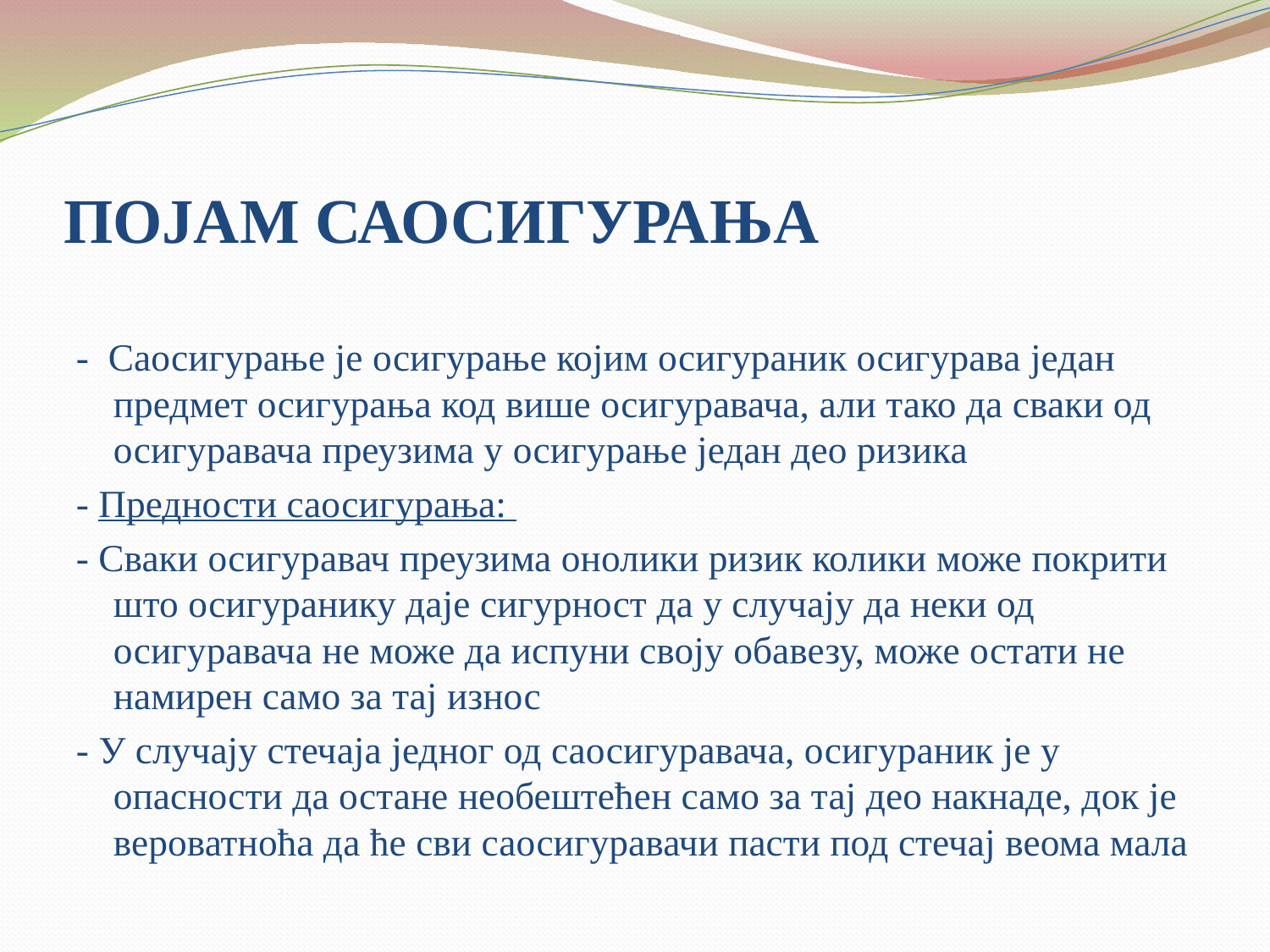

# ПОЈАМ САОСИГУРАЊА

-  Саосигурање је осигурање којим осигураник осигурава један предмет осигурања код више осигуравача, али тако да сваки од осигуравача преузима у осигурање један део ризика
- Предности саосигурања:
- Сваки осигуравач преузима онолики ризик колики може покрити што осигуранику даје сигурност да у случају да неки од осигуравача не може да испуни своју обавезу, може остати не намирен само за тај износ
- У случају стечаја једног од саосигуравача, осигураник је у опасности да остане необештећен само за тај део накнаде, док је вероватноћа да ће сви саосигуравачи пасти под стечај веома мала